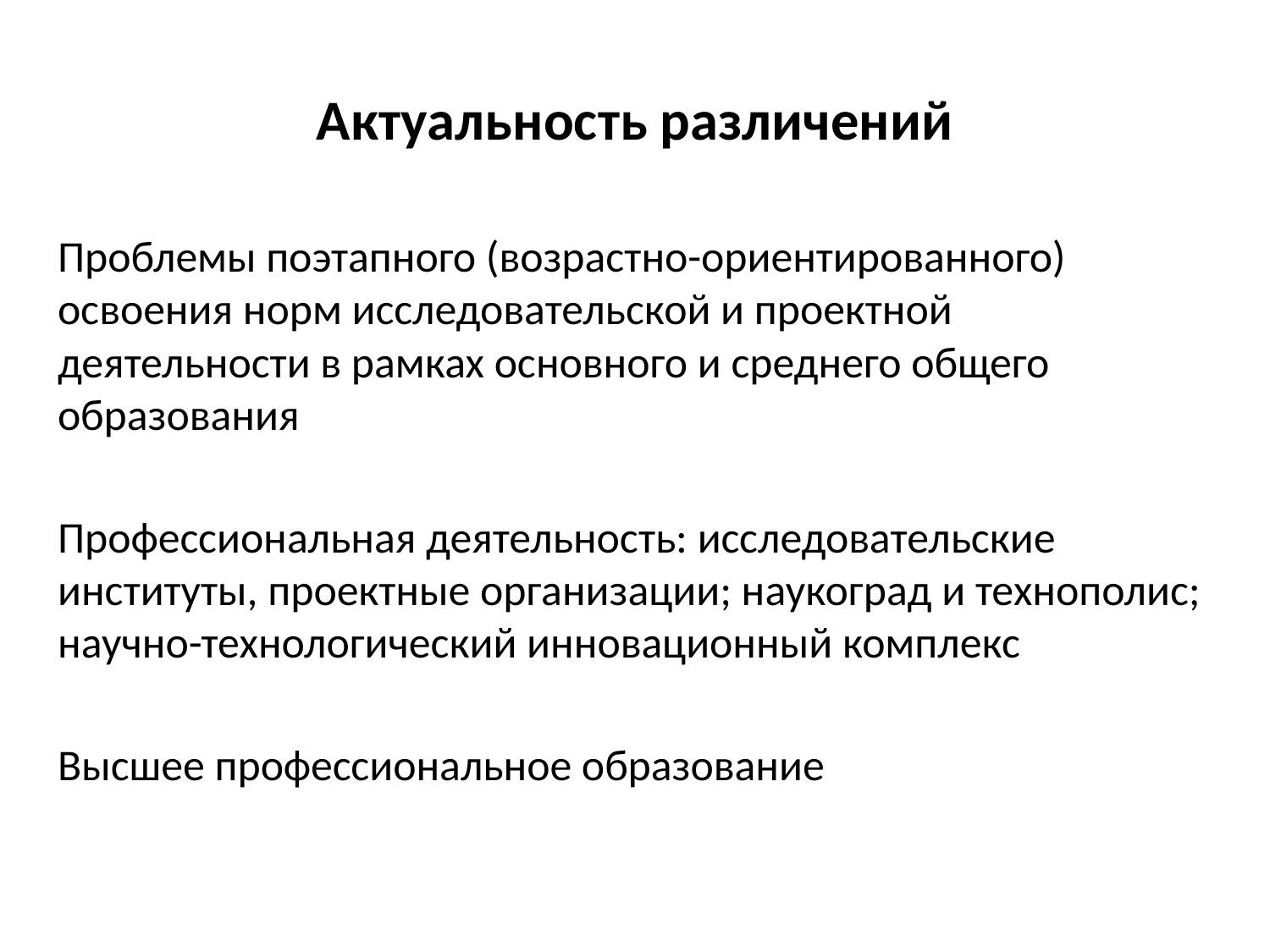

# Актуальность различений
Проблемы поэтапного (возрастно-ориентированного) освоения норм исследовательской и проектной деятельности в рамках основного и среднего общего образования

Профессиональная деятельность: исследовательские институты, проектные организации; наукоград и технополис; научно-технологический инновационный комплекс

Высшее профессиональное образование